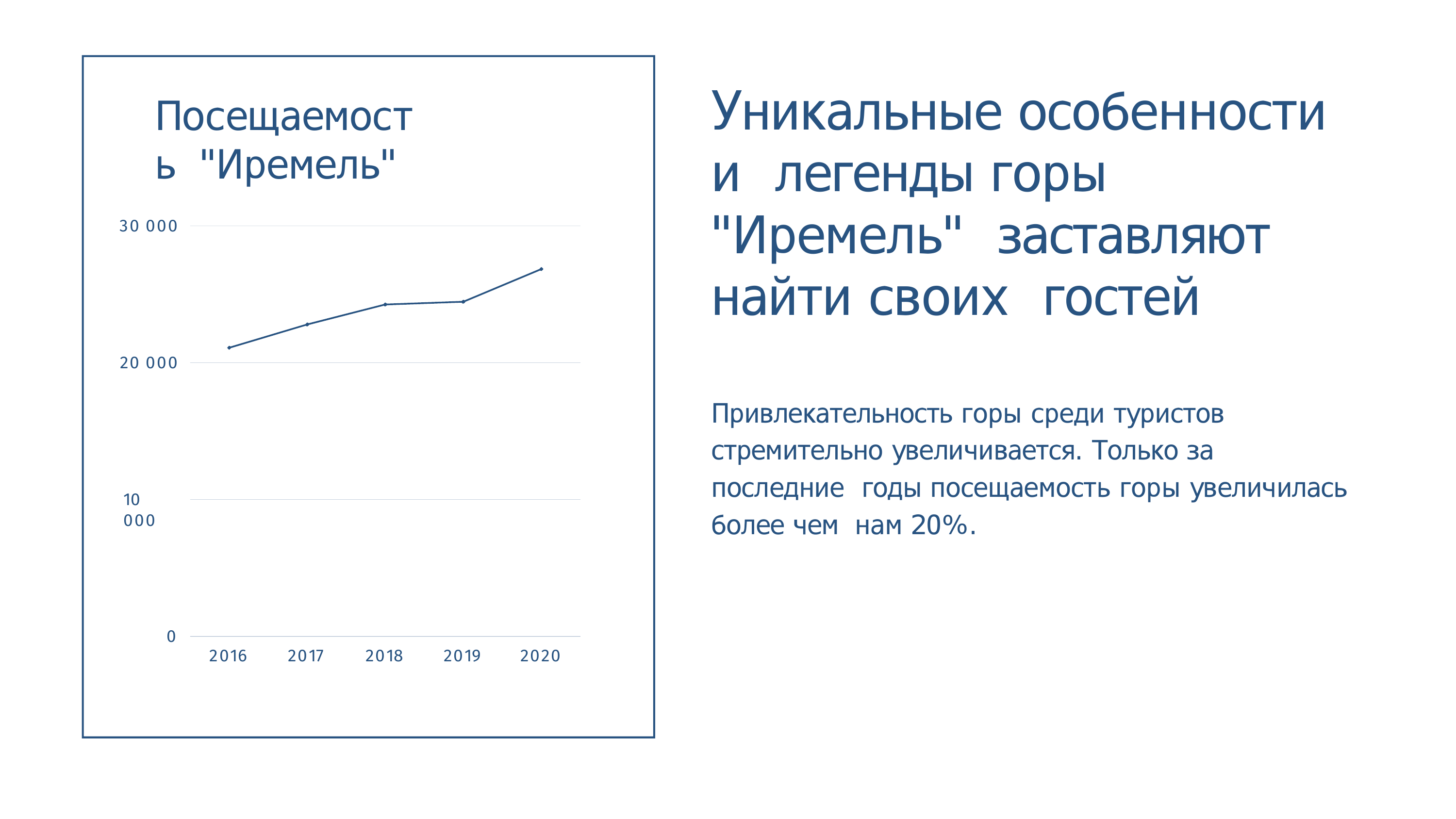

Уникальные особенности и  легенды горы "Иремель"  заставляют найти своих  гостей
# Посещаемость  "Иремель"
30 000
20 000
Привлекательность горы среди туристов  стремительно увеличивается. Только за последние  годы посещаемость горы увеличилась более чем  нам 20%.
10 000
0
2016
2017
2018
2019
2020